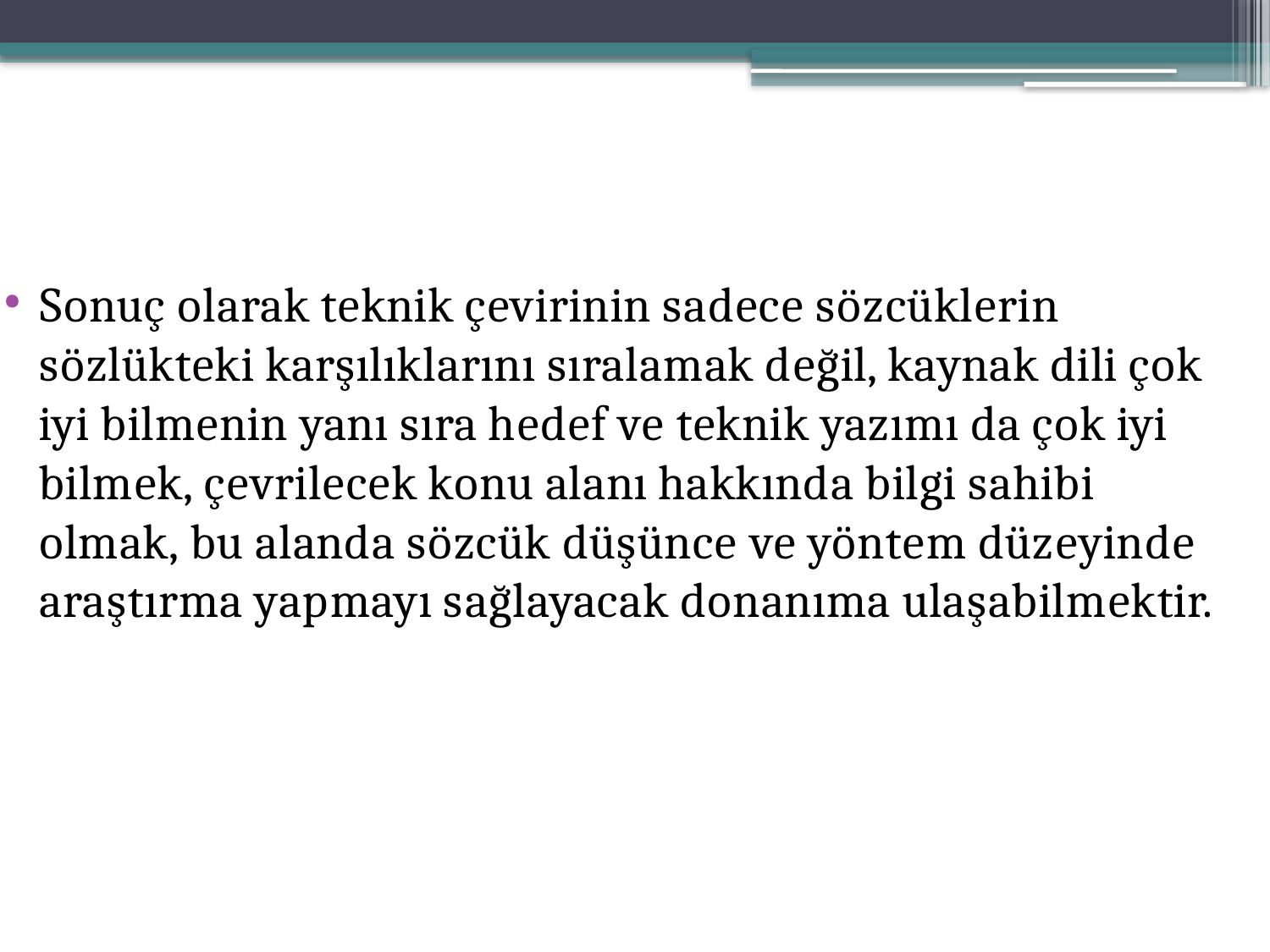

Sonuç olarak teknik çevirinin sadece sözcüklerin sözlükteki karşılıklarını sıralamak değil, kaynak dili çok iyi bilmenin yanı sıra hedef ve teknik yazımı da çok iyi bilmek, çevrilecek konu alanı hakkında bilgi sahibi olmak, bu alanda sözcük düşünce ve yöntem düzeyinde araştırma yapmayı sağlayacak donanıma ulaşabilmektir.